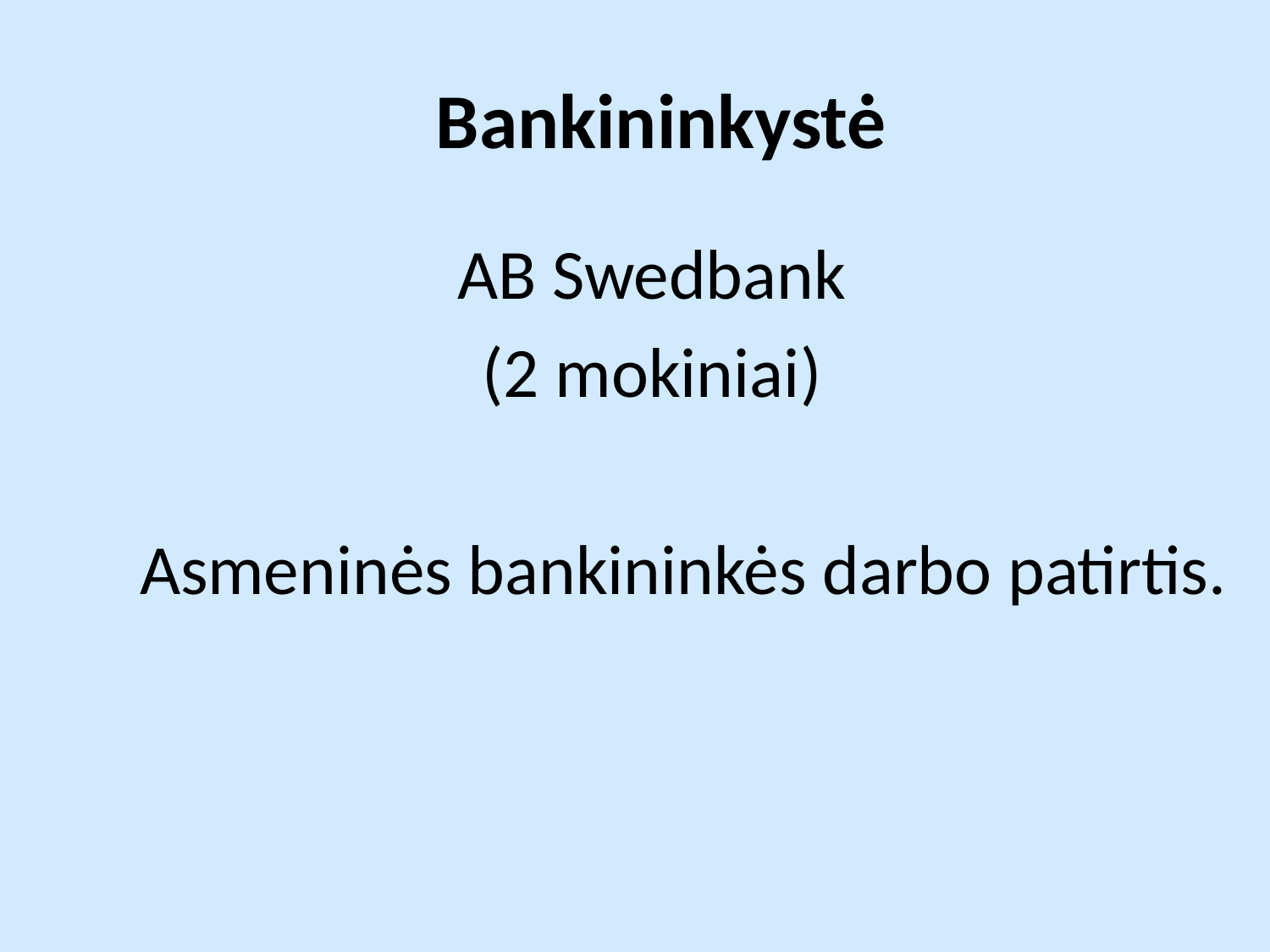

# Bankininkystė
AB Swedbank
(2 mokiniai)

    Asmeninės bankininkės darbo patirtis.